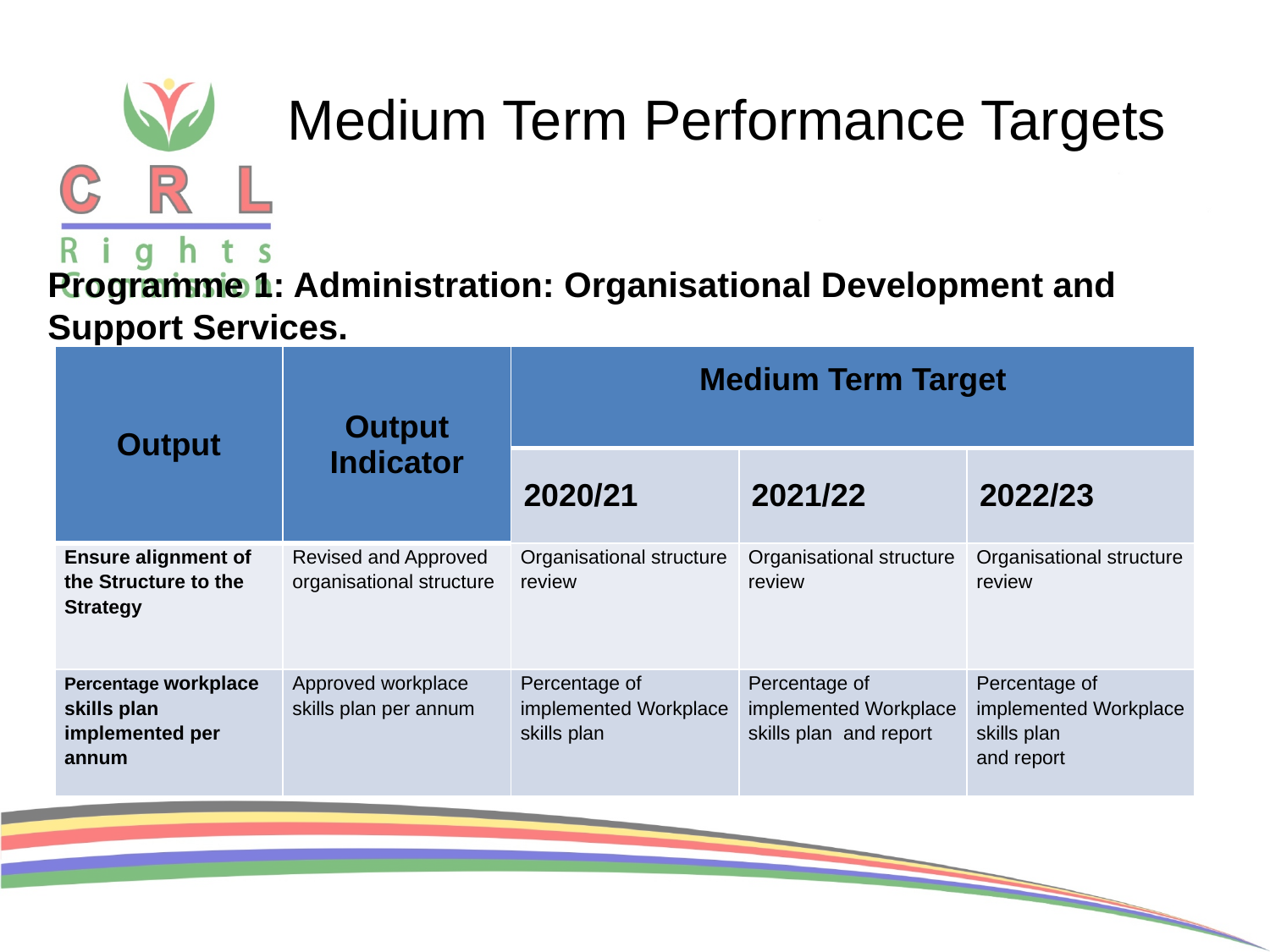

# Medium Term Performance Targets
Programme 1: Administration: Organisational Development and Support Services.

| Output | Output Indicator | Medium Term Target |  |  |
| --- | --- | --- | --- | --- |
|  |  | 2020/21 | 2021/22 | 2022/23 |
| Ensure alignment of the Structure to the Strategy | Revised and Approved organisational structure | Organisational structure review | Organisational structure review | Organisational structure review |
| Percentage workplace skills plan implemented per annum | Approved workplace skills plan per annum | Percentage of implemented Workplace skills plan | Percentage of implemented Workplace skills plan and report | Percentage of implemented Workplace skills plan and report |